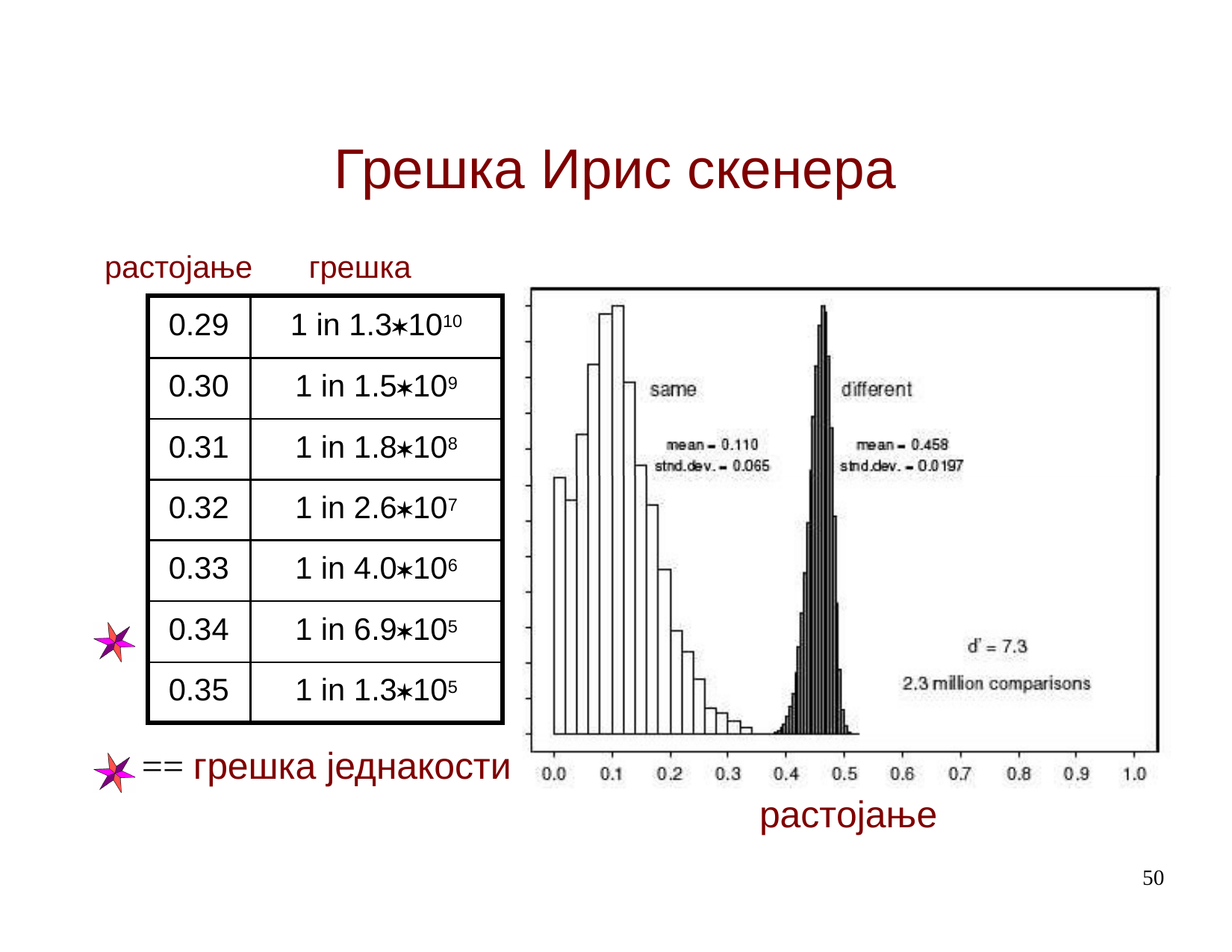

# Грешка Ирис скенера
растојање
грешка

| 0.29 | 1 in 1.3∗1010 |
| --- | --- |
| 0.30 | 1 in 1.5∗109 |
| 0.31 | 1 in 1.8∗108 |
| 0.32 | 1 in 2.6∗107 |
| 0.33 | 1 in 4.0∗106 |
| 0.34 | 1 in 6.9∗105 |
| 0.35 | 1 in 1.3∗105 |

== грешка једнакости

растојање
50